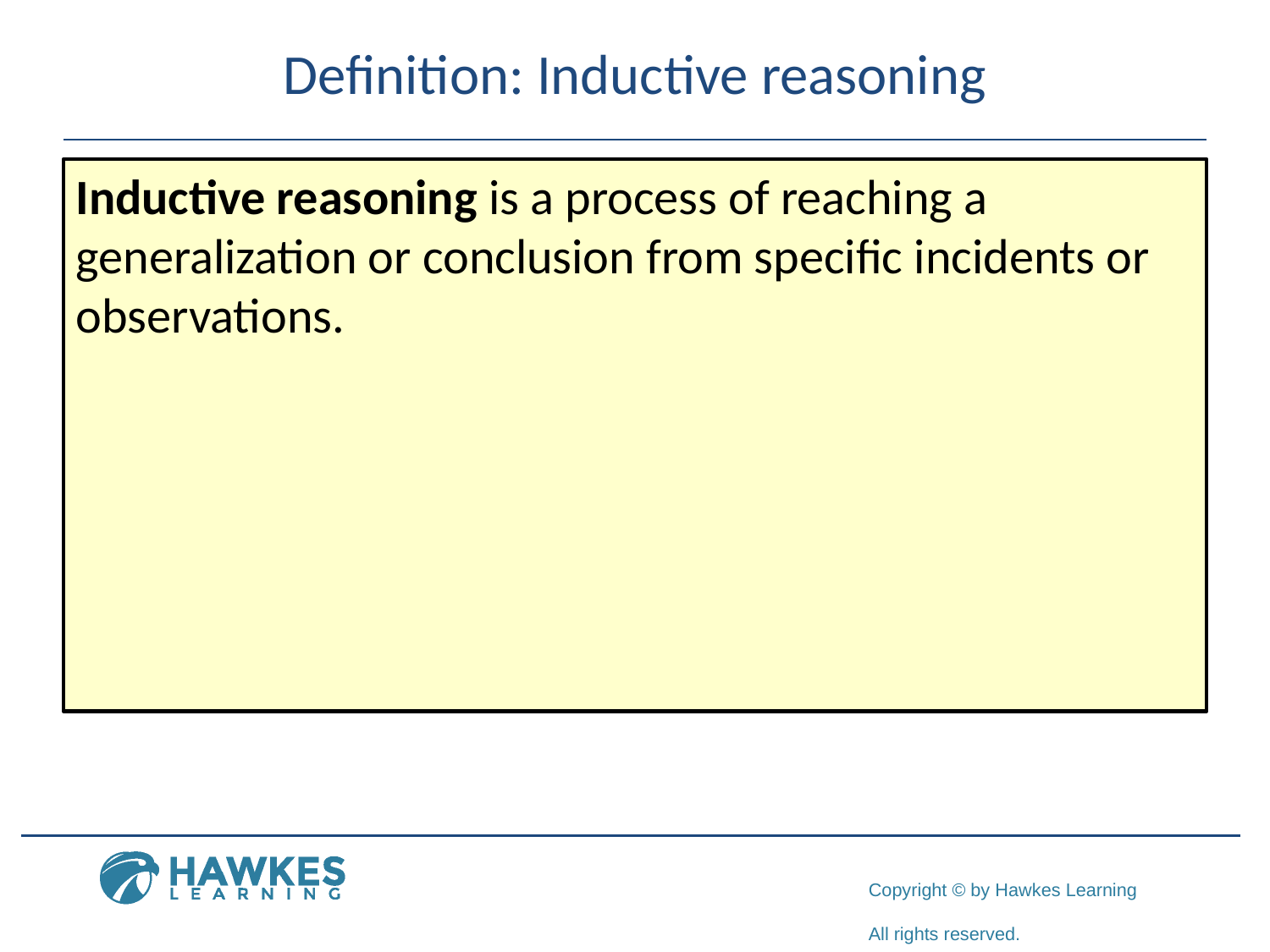

# Definition: Inductive reasoning
Inductive reasoning is a process of reaching a generalization or conclusion from specific incidents or observations.